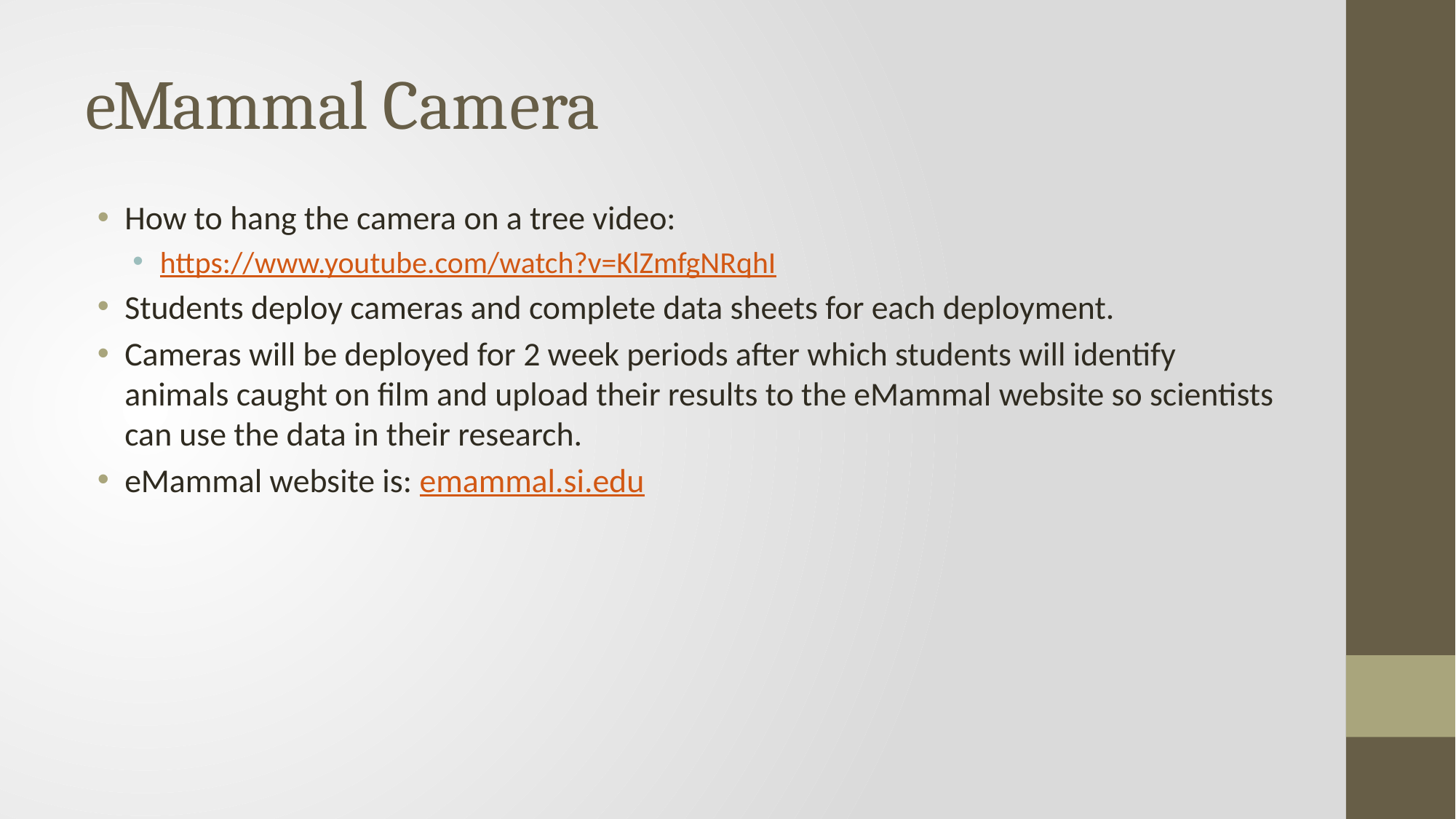

# eMammal Camera
How to hang the camera on a tree video:
https://www.youtube.com/watch?v=KlZmfgNRqhI
Students deploy cameras and complete data sheets for each deployment.
Cameras will be deployed for 2 week periods after which students will identify animals caught on film and upload their results to the eMammal website so scientists can use the data in their research.
eMammal website is: emammal.si.edu